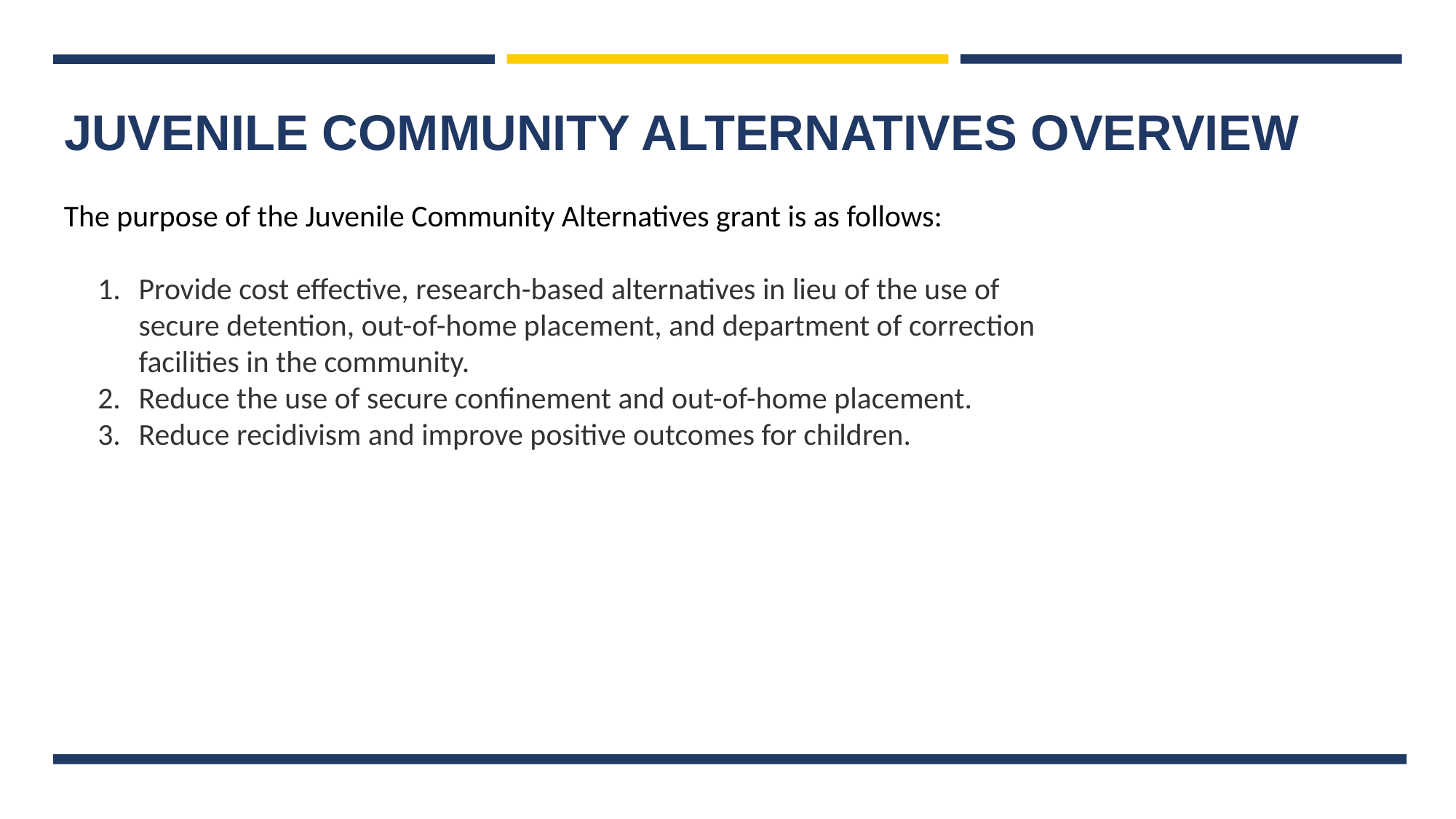

JUVENILE COMMUNITY ALTERNATIVES OVERVIEW
The purpose of the Juvenile Community Alternatives grant is as follows:

Provide cost effective, research-based alternatives in lieu of the use of secure detention, out-of-home placement, and department of correction facilities in the community.
Reduce the use of secure confinement and out-of-home placement.
Reduce recidivism and improve positive outcomes for children.